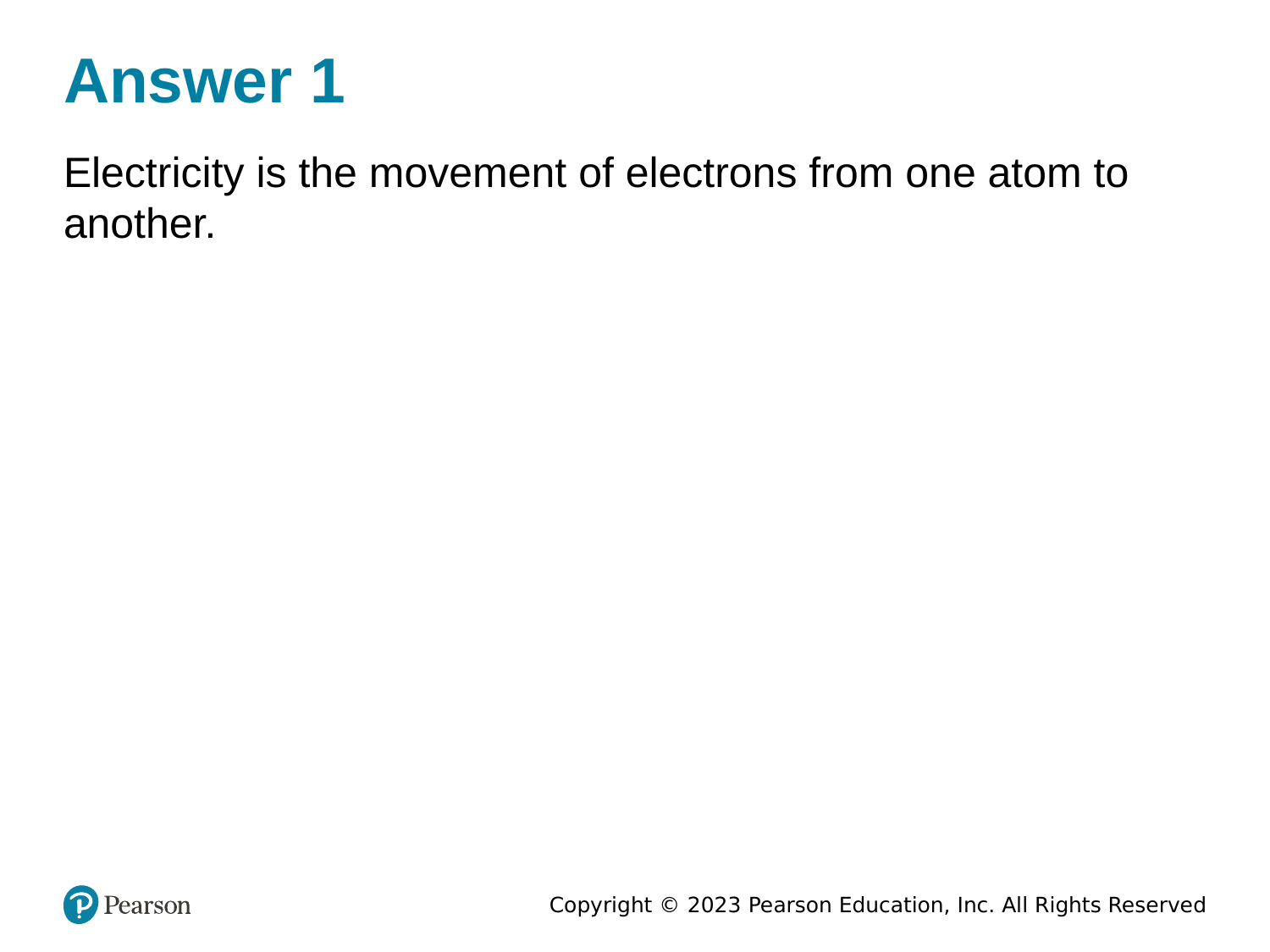

# Answer 1
Electricity is the movement of electrons from one atom to another.